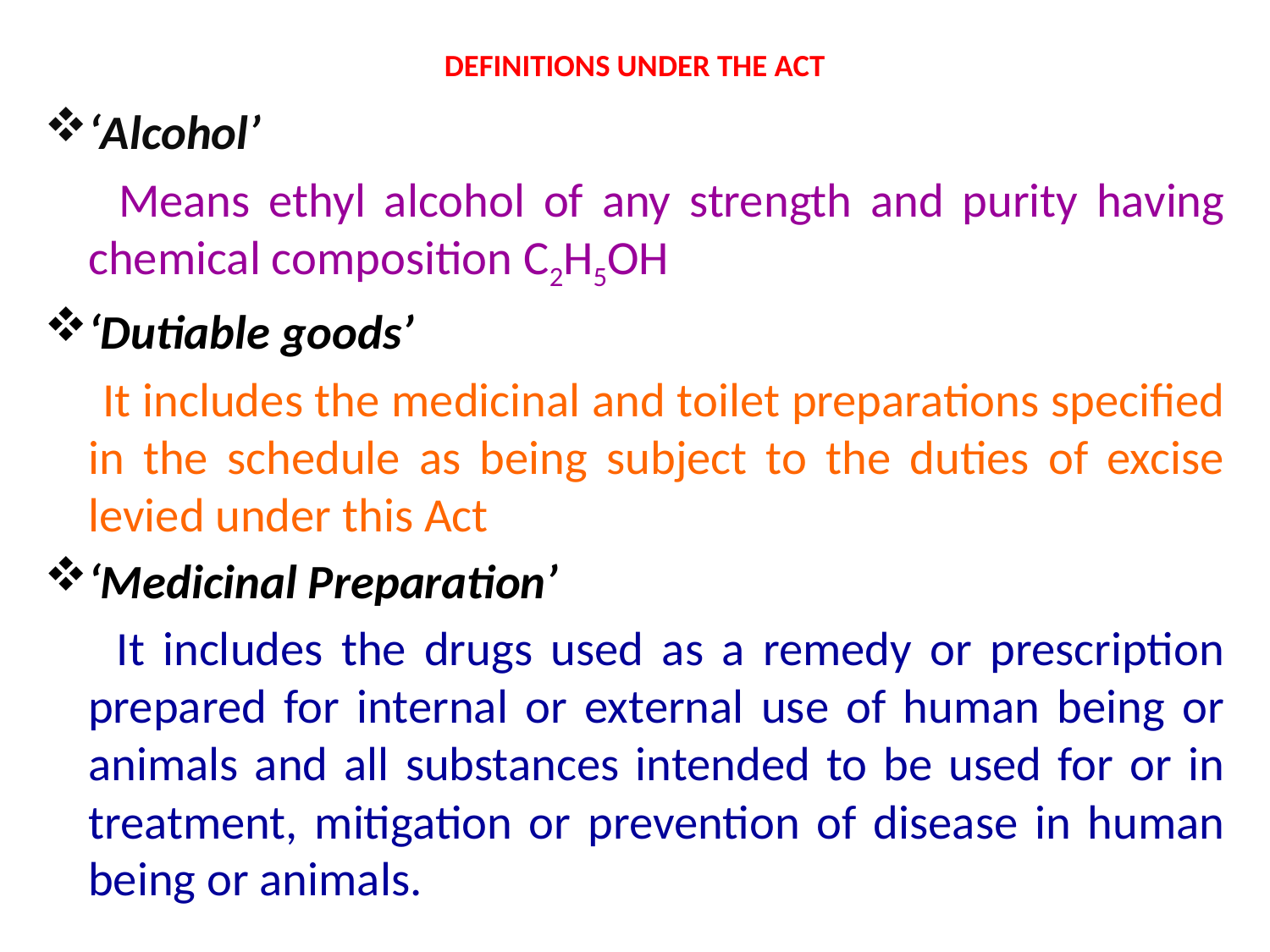

# DEFINITIONS UNDER THE ACT
‘Alcohol’
    Means ethyl alcohol of any strength and purity having chemical composition C2H5OH
‘Dutiable goods’
     It includes the medicinal and toilet preparations specified in the schedule as being subject to the duties of excise levied under this Act
‘Medicinal Preparation’
    It includes the drugs used as a remedy or prescription prepared for internal or external use of human being or animals and all substances intended to be used for or in treatment, mitigation or prevention of disease in human being or animals.